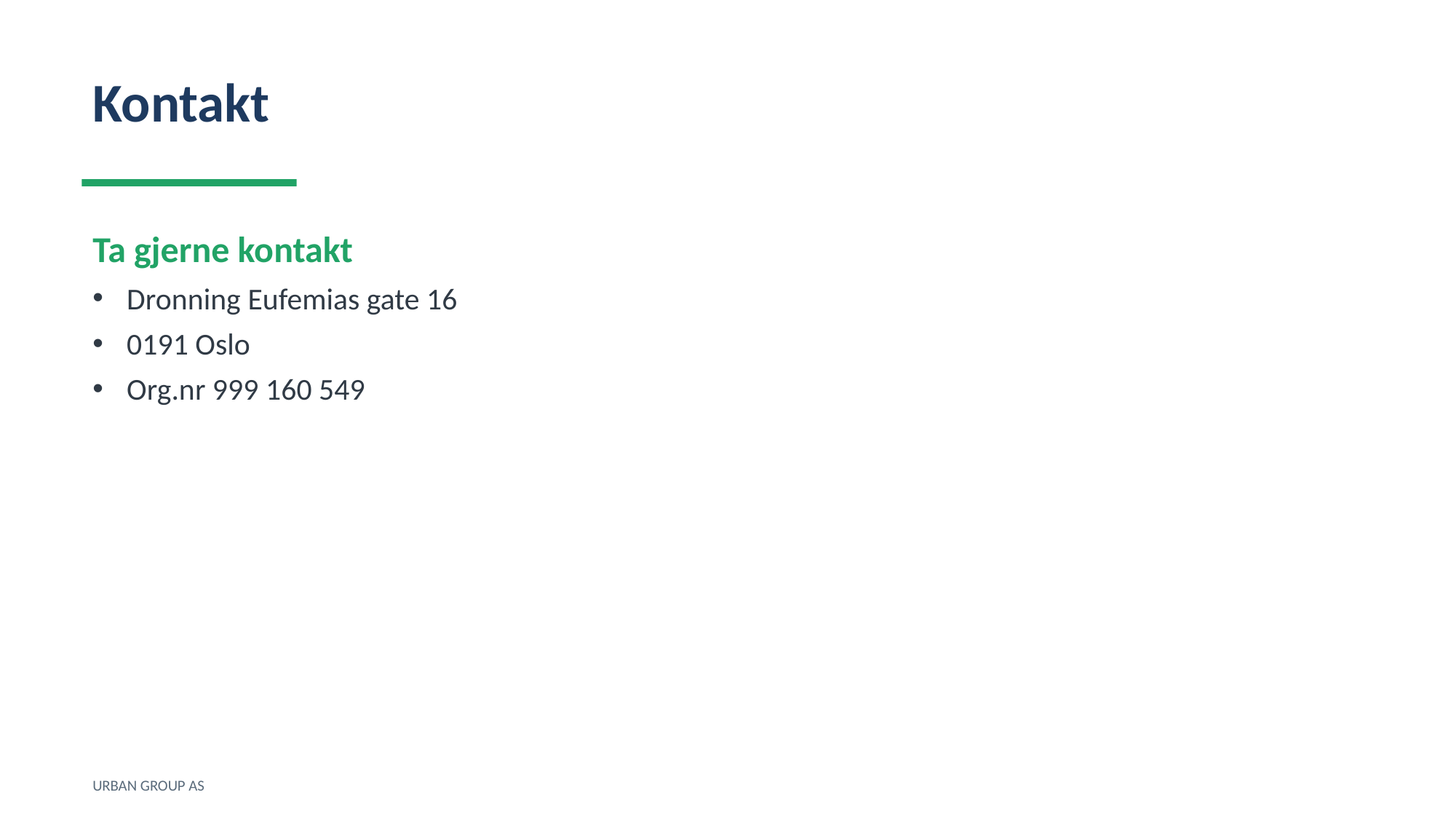

Kontakt

Ta gjerne kontakt
Dronning Eufemias gate 16
0191 Oslo
Org.nr 999 160 549
URBAN GROUP AS